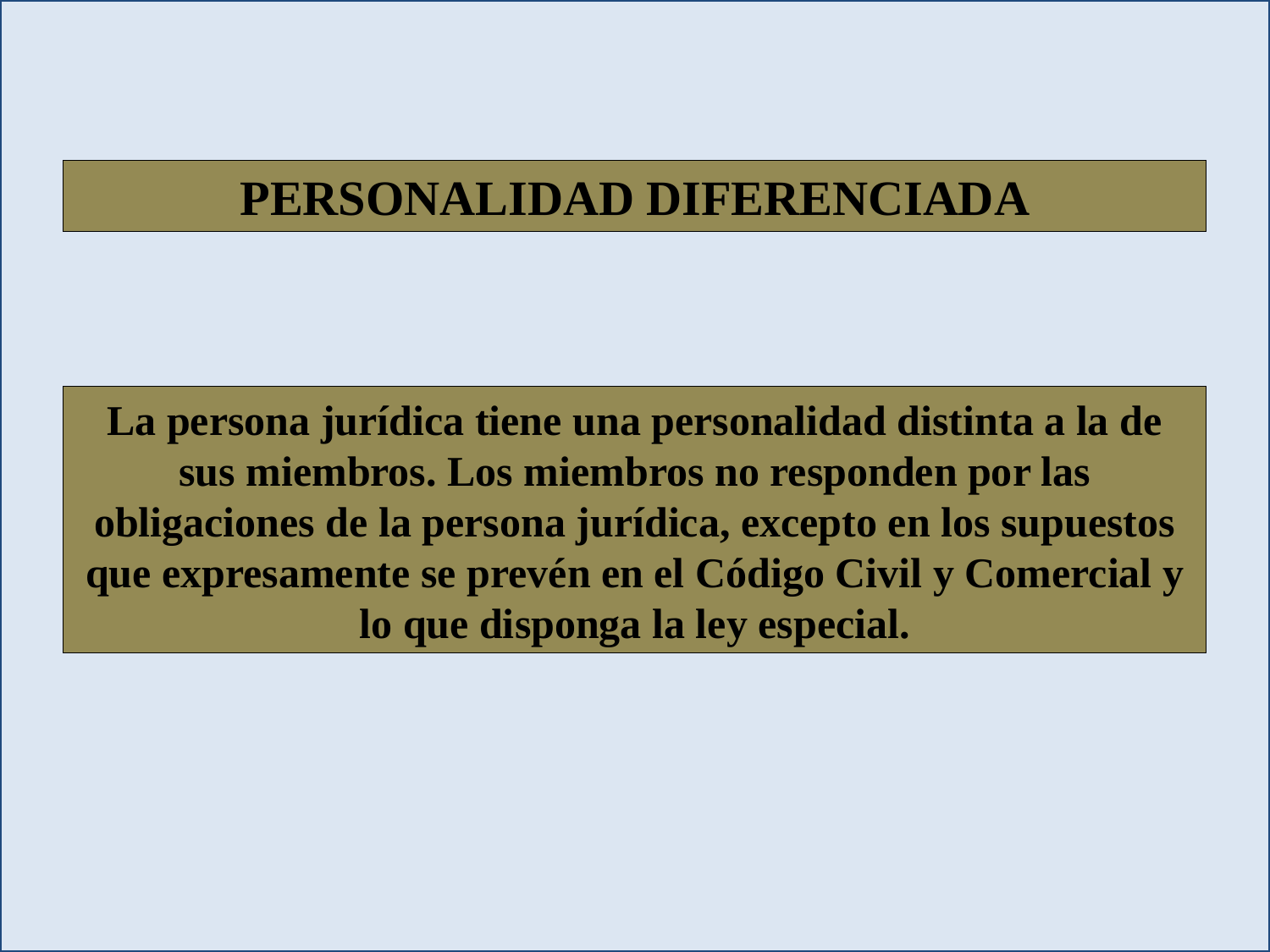

PERSONALIDAD DIFERENCIADA
La persona jurídica tiene una personalidad distinta a la de sus miembros. Los miembros no responden por las obligaciones de la persona jurídica, excepto en los supuestos que expresamente se prevén en el Código Civil y Comercial y lo que disponga la ley especial.